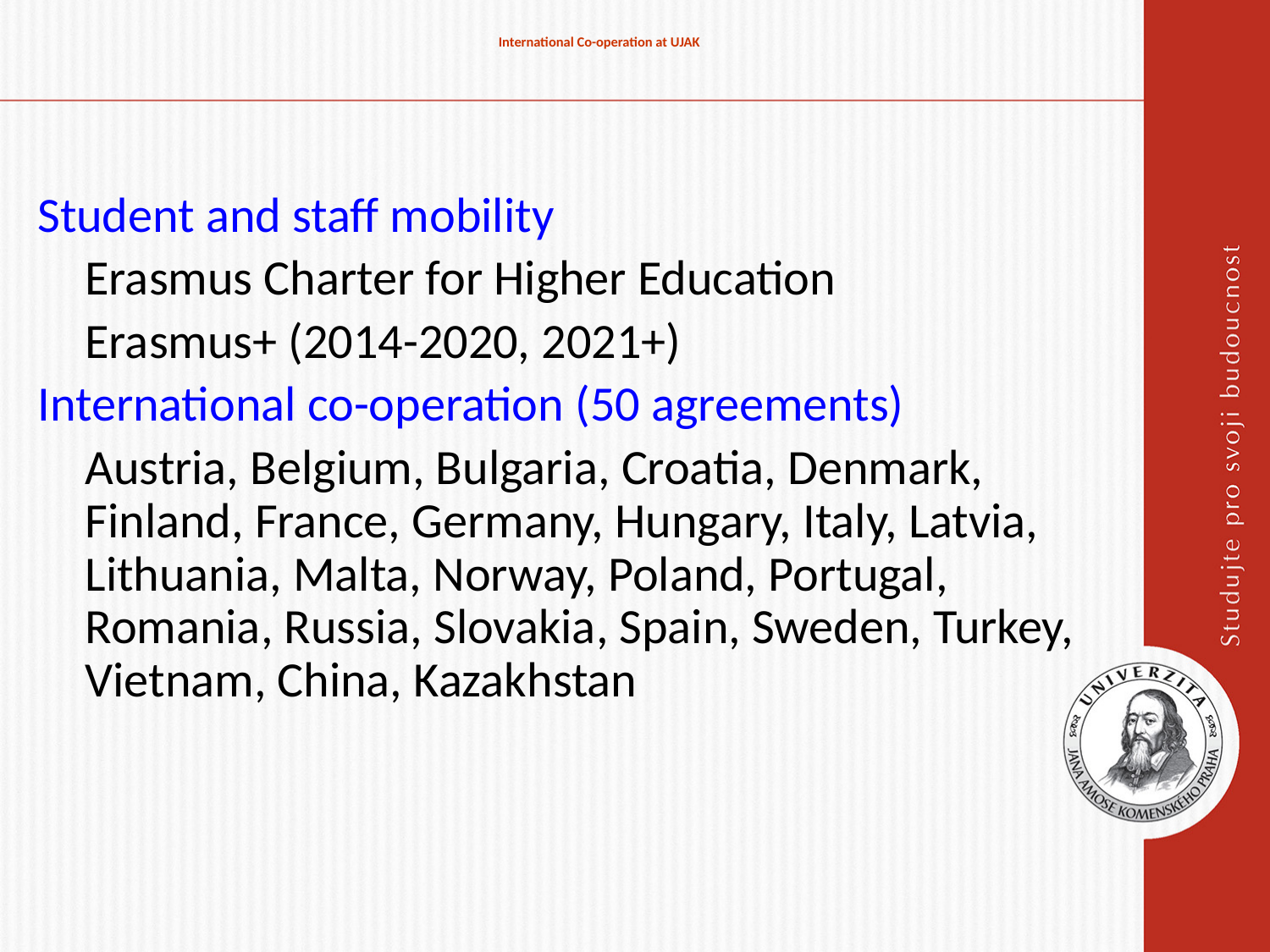

# International Co-operation at UJAK

Student and staff mobility
	Erasmus Charter for Higher Education
	Erasmus+ (2014-2020, 2021+)
International co-operation (50 agreements)
	Austria, Belgium, Bulgaria, Croatia, Denmark, Finland, France, Germany, Hungary, Italy, Latvia, Lithuania, Malta, Norway, Poland, Portugal, Romania, Russia, Slovakia, Spain, Sweden, Turkey, Vietnam, China, Kazakhstan